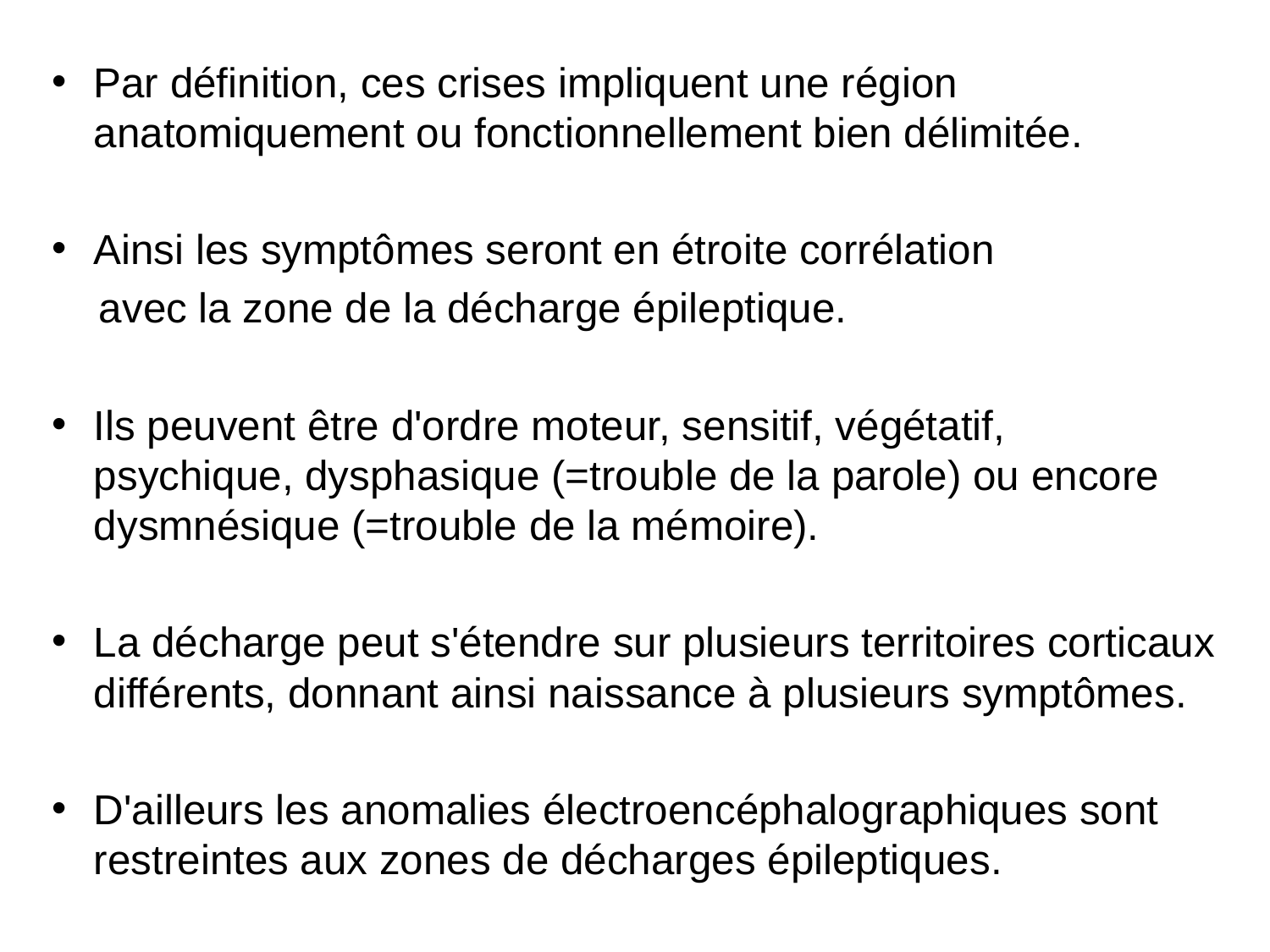

Par définition, ces crises impliquent une région anatomiquement ou fonctionnellement bien délimitée.

Ainsi les symptômes seront en étroite corrélation
    avec la zone de la décharge épileptique.

Ils peuvent être d'ordre moteur, sensitif, végétatif, psychique, dysphasique (=trouble de la parole) ou encore dysmnésique (=trouble de la mémoire).

La décharge peut s'étendre sur plusieurs territoires corticaux différents, donnant ainsi naissance à plusieurs symptômes.

D'ailleurs les anomalies électroencéphalographiques sont restreintes aux zones de décharges épileptiques.